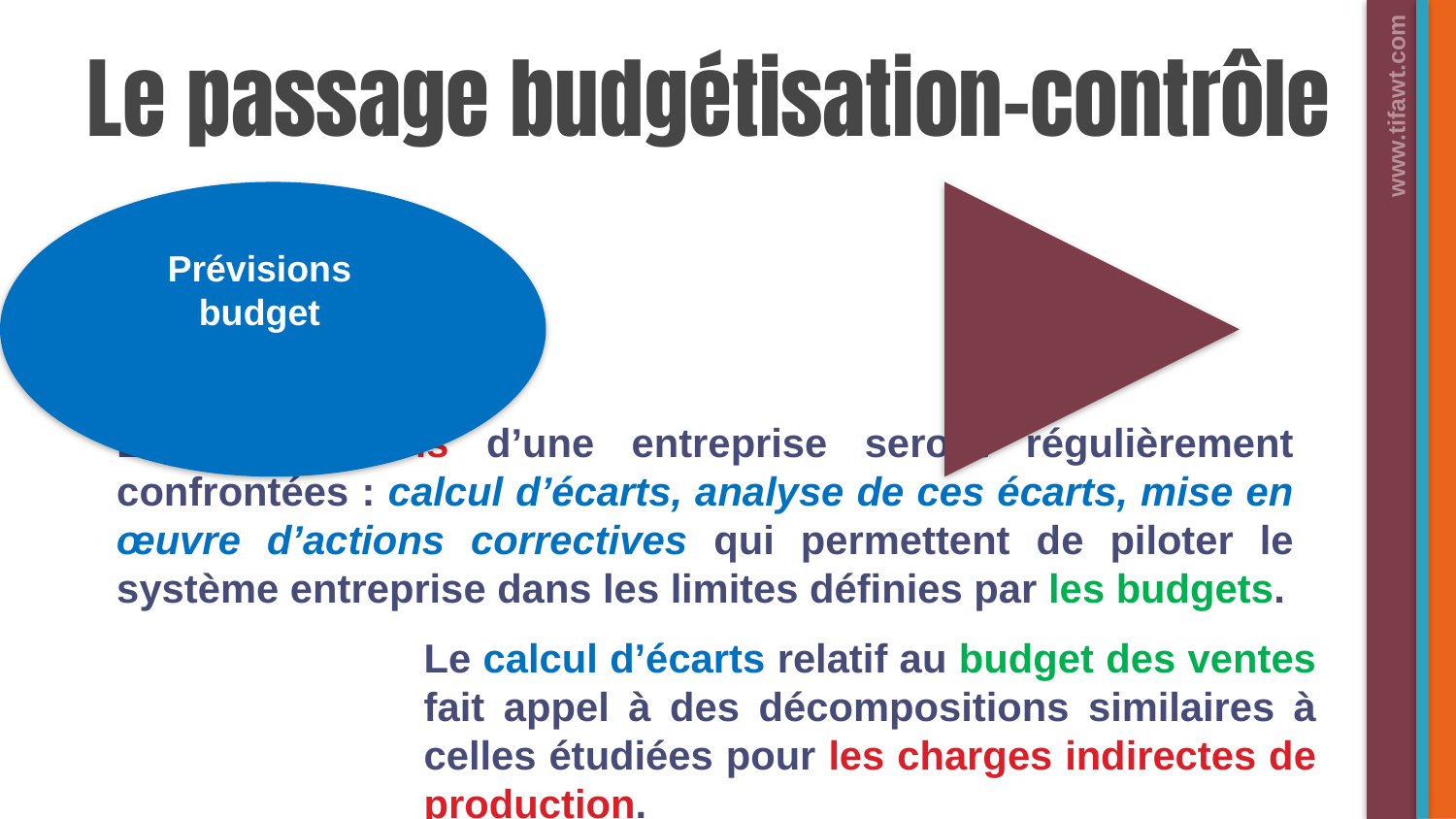

# Le passage budgétisation-contrôle

Prévisions
budget
Réalisations
www.tifawt.com
Les réalisations d’une entreprise seront régulièrement confrontées : calcul d’écarts, analyse de ces écarts, mise en œuvre d’actions correctives qui permettent de piloter le système entreprise dans les limites définies par les budgets.
Le calcul d’écarts relatif au budget des ventes fait appel à des décompositions similaires à celles étudiées pour les charges indirectes de production.